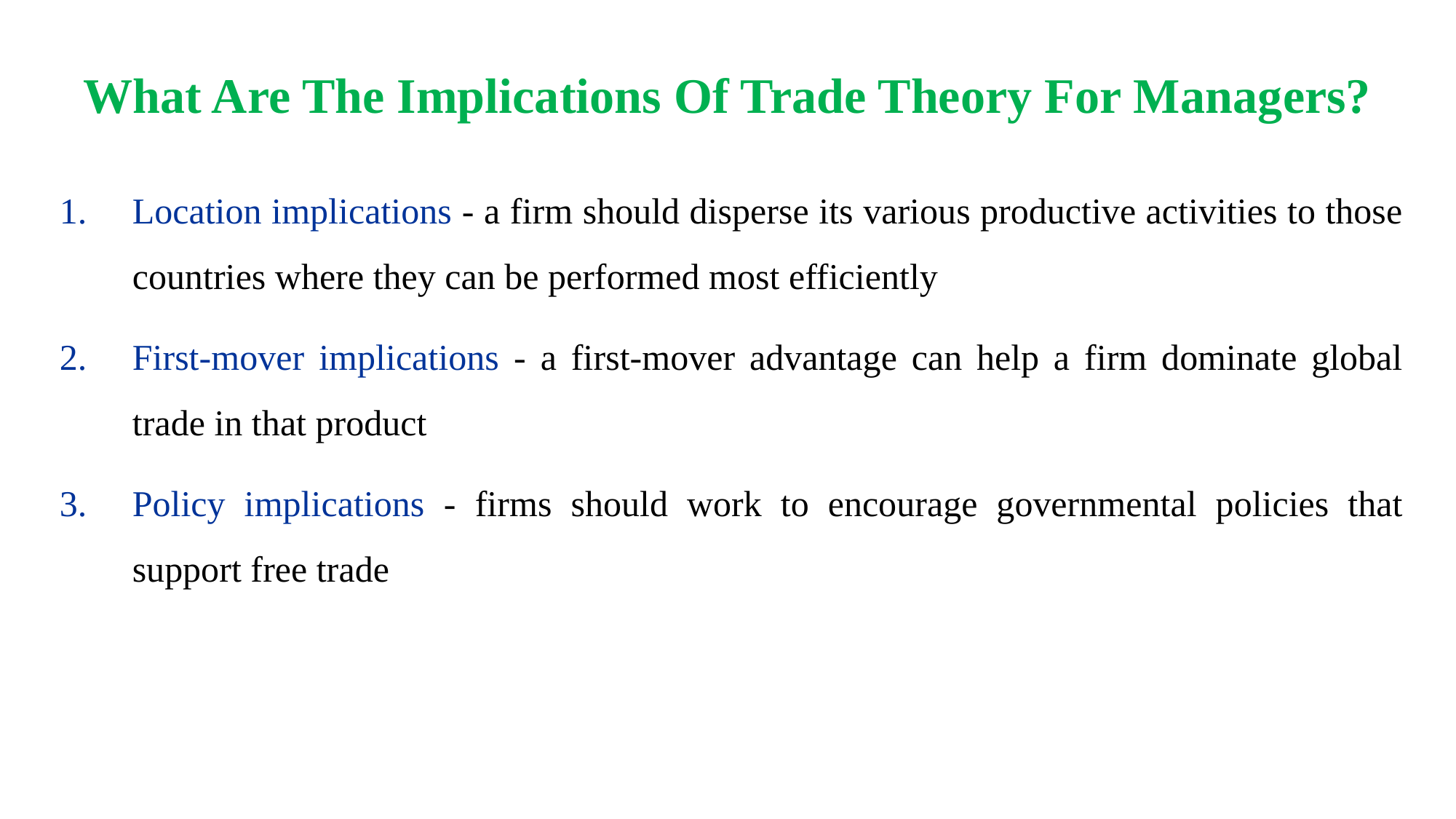

# What Are The Implications Of Trade Theory For Managers?
Location implications - a firm should disperse its various productive activities to those countries where they can be performed most efficiently
First-mover implications - a first-mover advantage can help a firm dominate global trade in that product
Policy implications - firms should work to encourage governmental policies that support free trade